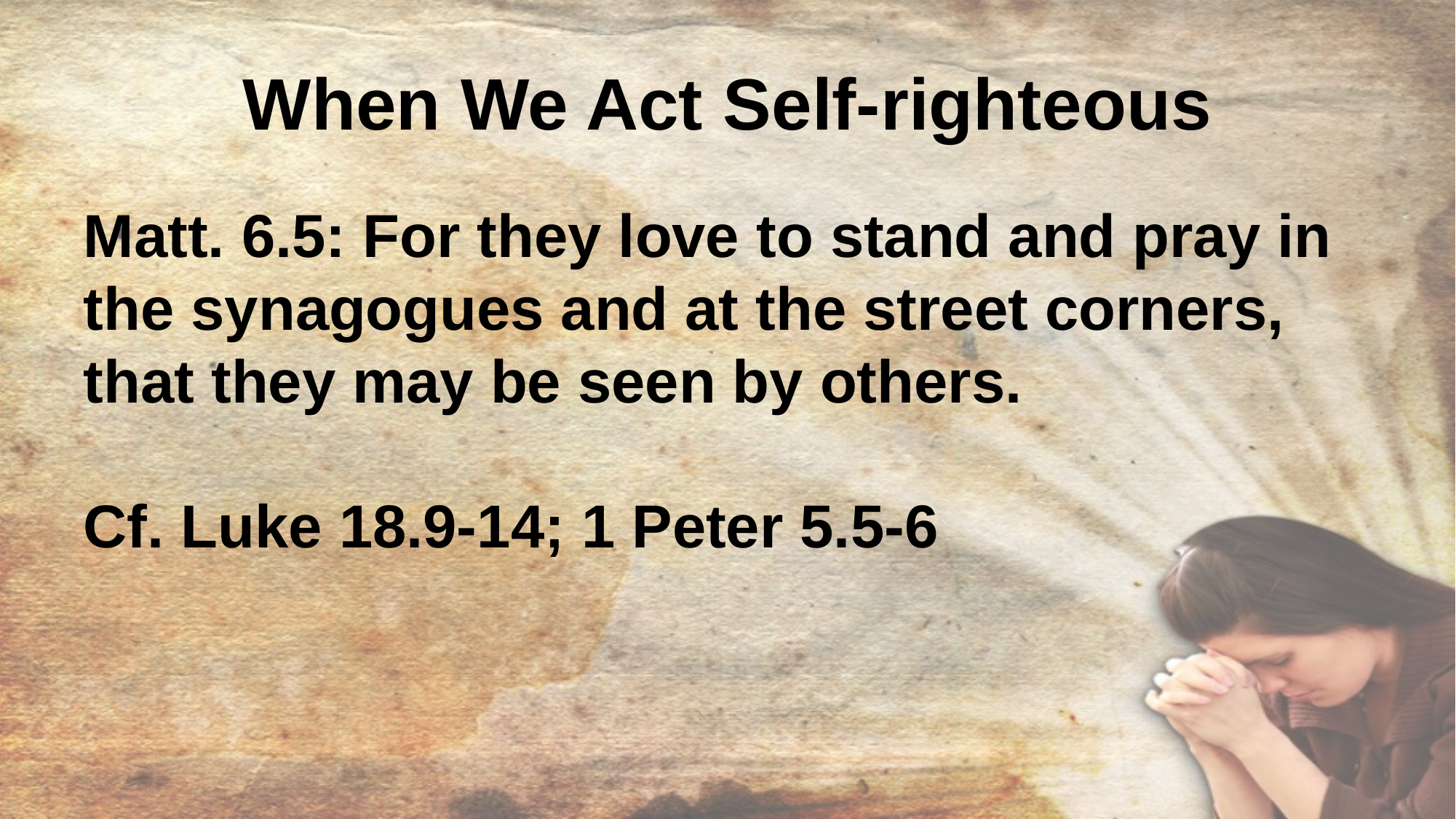

# When We Act Self-righteous
Matt. 6.5: For they love to stand and pray in the synagogues and at the street corners, that they may be seen by others.

Cf. Luke 18.9-14; 1 Peter 5.5-6